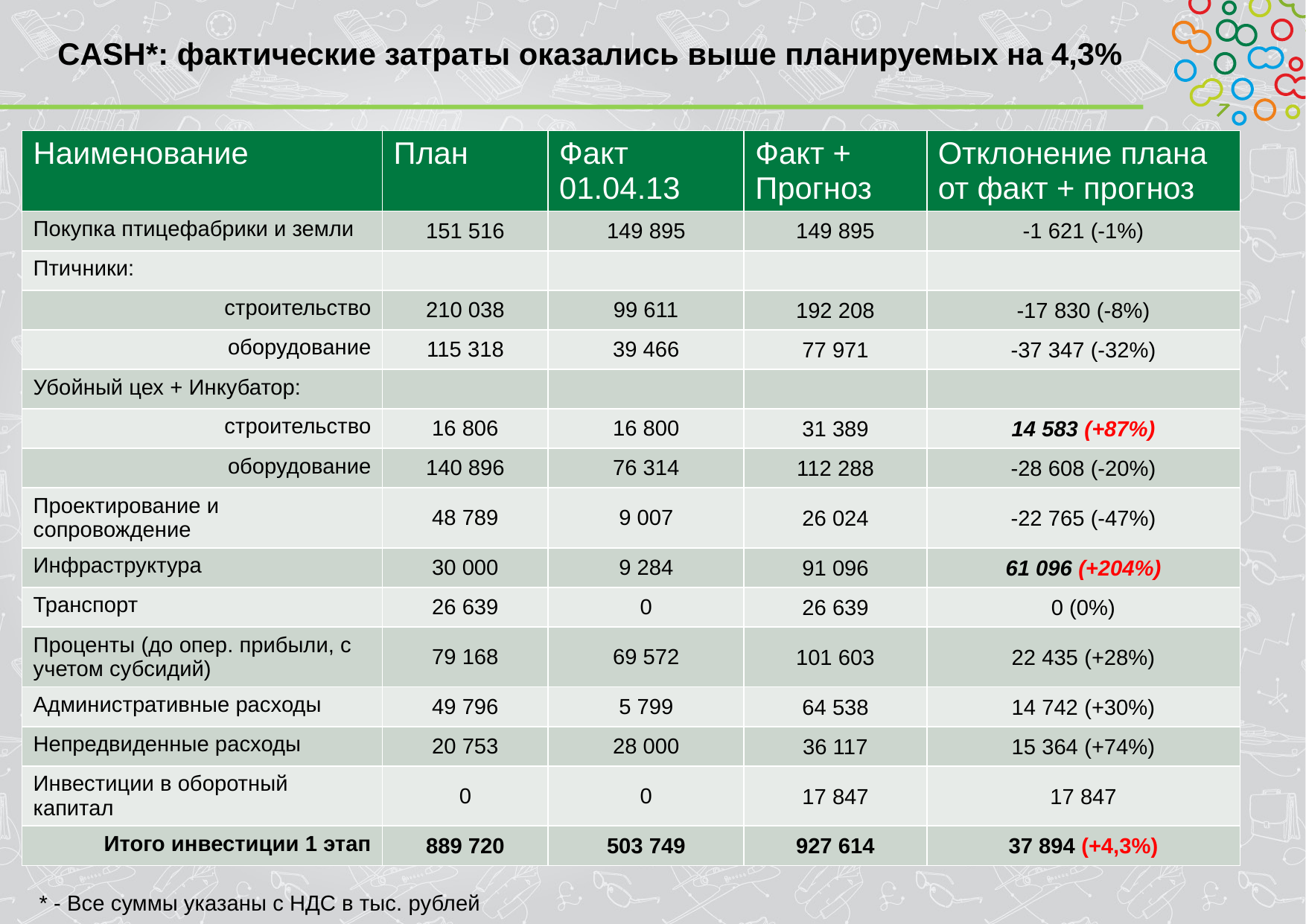

# CASH*: фактические затраты оказались выше планируемых на 4,3%
| Наименование | План | Факт 01.04.13 | Факт + Прогноз | Отклонение плана от факт + прогноз |
| --- | --- | --- | --- | --- |
| Покупка птицефабрики и земли | 151 516 | 149 895 | 149 895 | -1 621 (-1%) |
| Птичники: |  |  |  |  |
| строительство | 210 038 | 99 611 | 192 208 | -17 830 (-8%) |
| оборудование | 115 318 | 39 466 | 77 971 | -37 347 (-32%) |
| Убойный цех + Инкубатор: |  |  |  |  |
| строительство | 16 806 | 16 800 | 31 389 | 14 583 (+87%) |
| оборудование | 140 896 | 76 314 | 112 288 | -28 608 (-20%) |
| Проектирование и сопровождение | 48 789 | 9 007 | 26 024 | -22 765 (-47%) |
| Инфраструктура | 30 000 | 9 284 | 91 096 | 61 096 (+204%) |
| Транспорт | 26 639 | 0 | 26 639 | 0 (0%) |
| Проценты (до опер. прибыли, с учетом субсидий) | 79 168 | 69 572 | 101 603 | 22 435 (+28%) |
| Административные расходы | 49 796 | 5 799 | 64 538 | 14 742 (+30%) |
| Непредвиденные расходы | 20 753 | 28 000 | 36 117 | 15 364 (+74%) |
| Инвестиции в оборотный капитал | 0 | 0 | 17 847 | 17 847 |
| Итого инвестиции 1 этап | 889 720 | 503 749 | 927 614 | 37 894 (+4,3%) |
* - Все суммы указаны с НДС в тыс. рублей